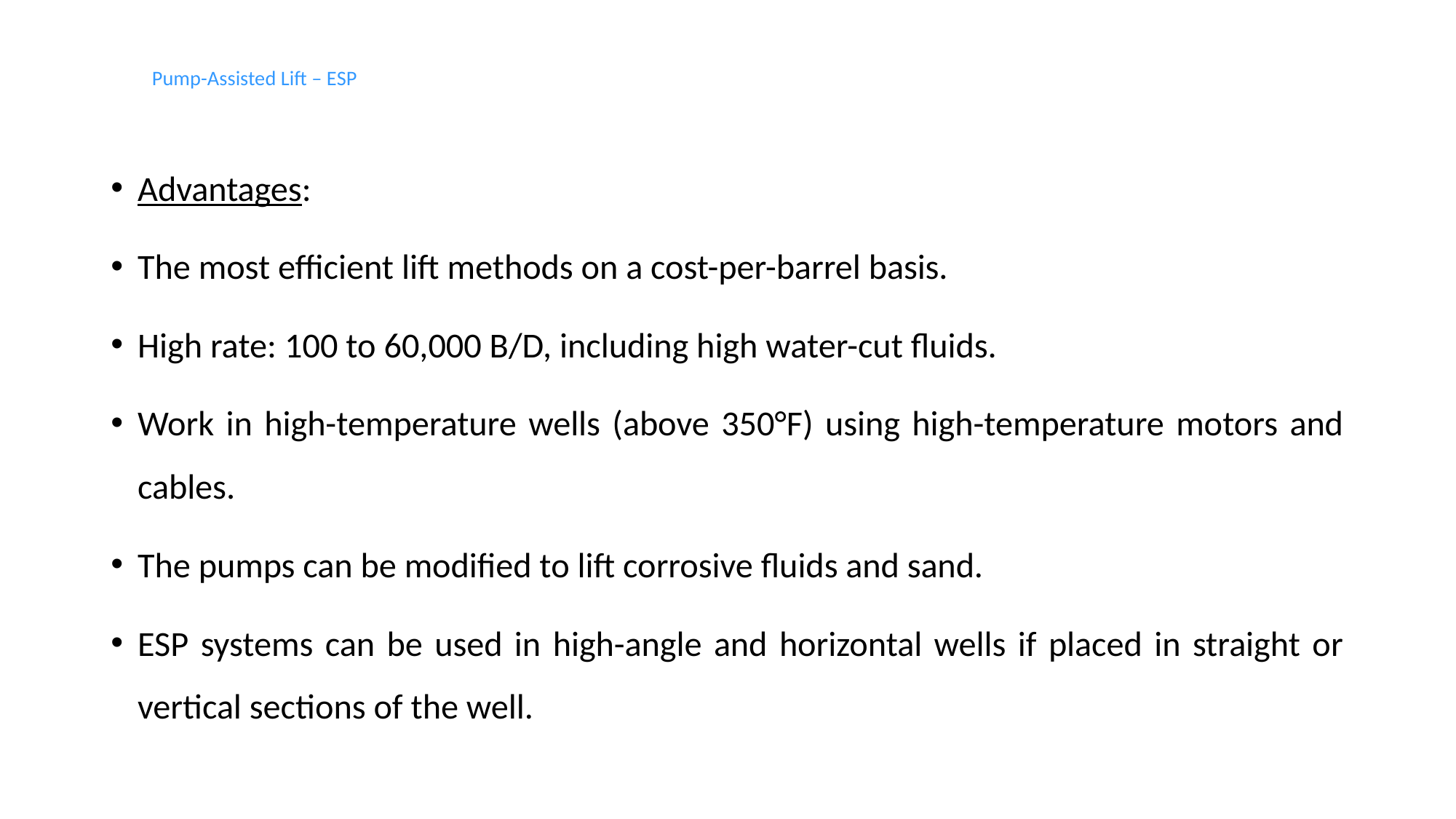

# Pump-Assisted Lift – ESP
Advantages:
The most efficient lift methods on a cost-per-barrel basis.
High rate: 100 to 60,000 B/D, including high water-cut fluids.
Work in high-temperature wells (above 350°F) using high-temperature motors and cables.
The pumps can be modified to lift corrosive fluids and sand.
ESP systems can be used in high-angle and horizontal wells if placed in straight or vertical sections of the well.